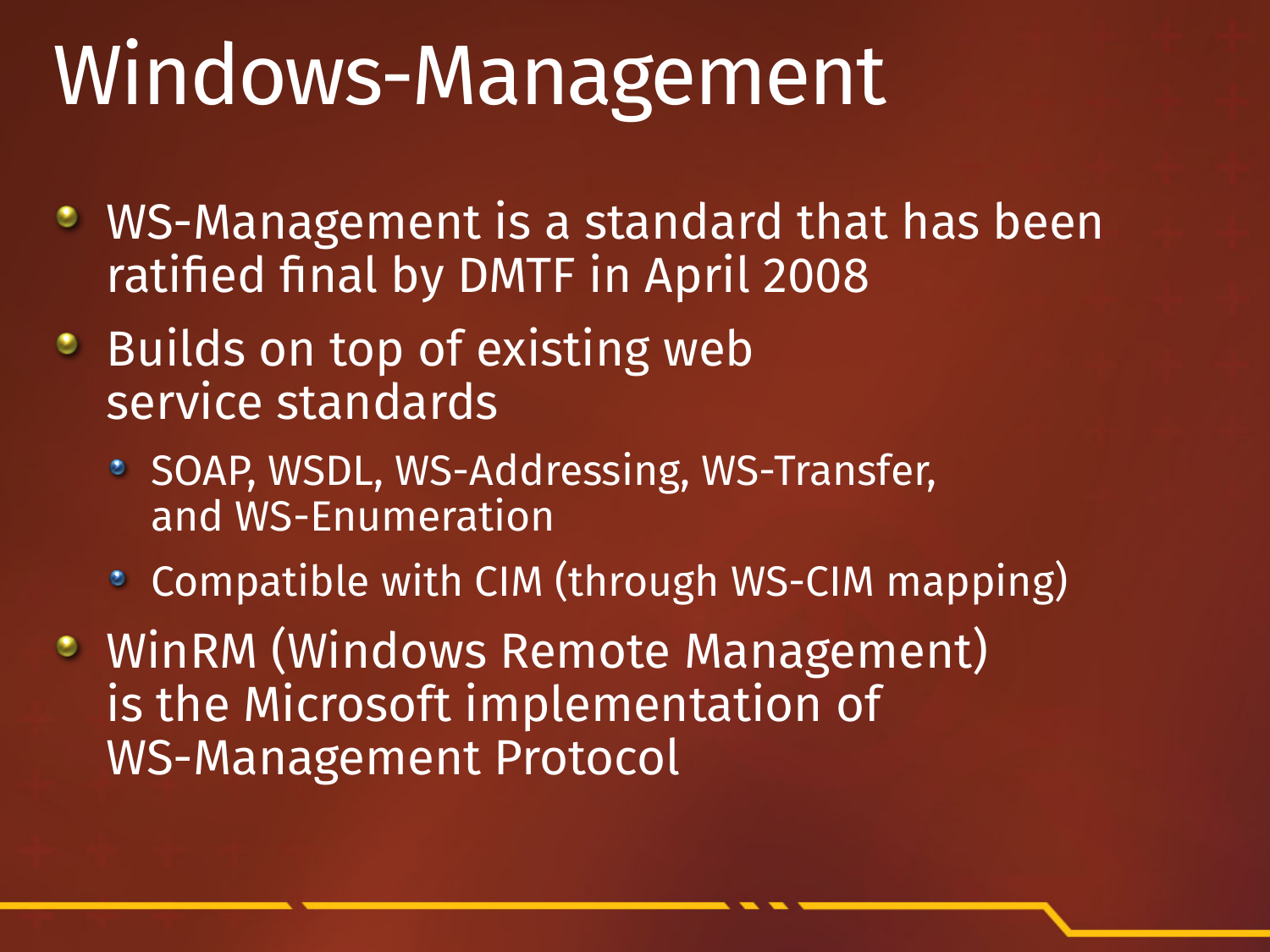

# Windows-Management
WS-Management is a standard that has been ratified final by DMTF in April 2008
Builds on top of existing web
service standards
SOAP, WSDL, WS-Addressing, WS-Transfer,
and WS-Enumeration
Compatible with CIM (through WS-CIM mapping)
WinRM (Windows Remote Management)
is the Microsoft implementation of
WS-Management Protocol